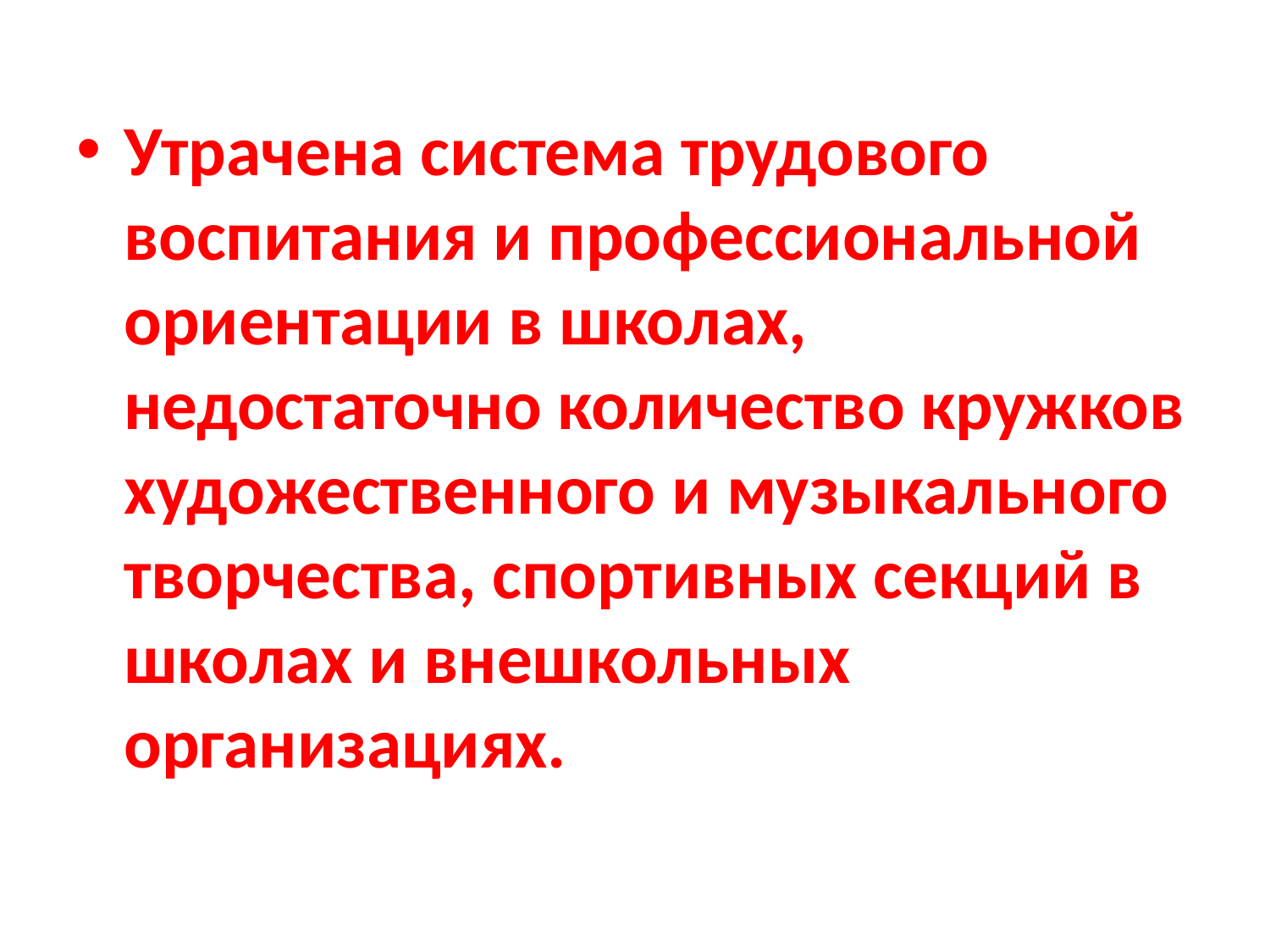

Утрачена система трудового воспитания и профессиональной ориентации в школах, недостаточно количество кружков художественного и музыкального творчества, спортивных секций в школах и внешкольных организациях.